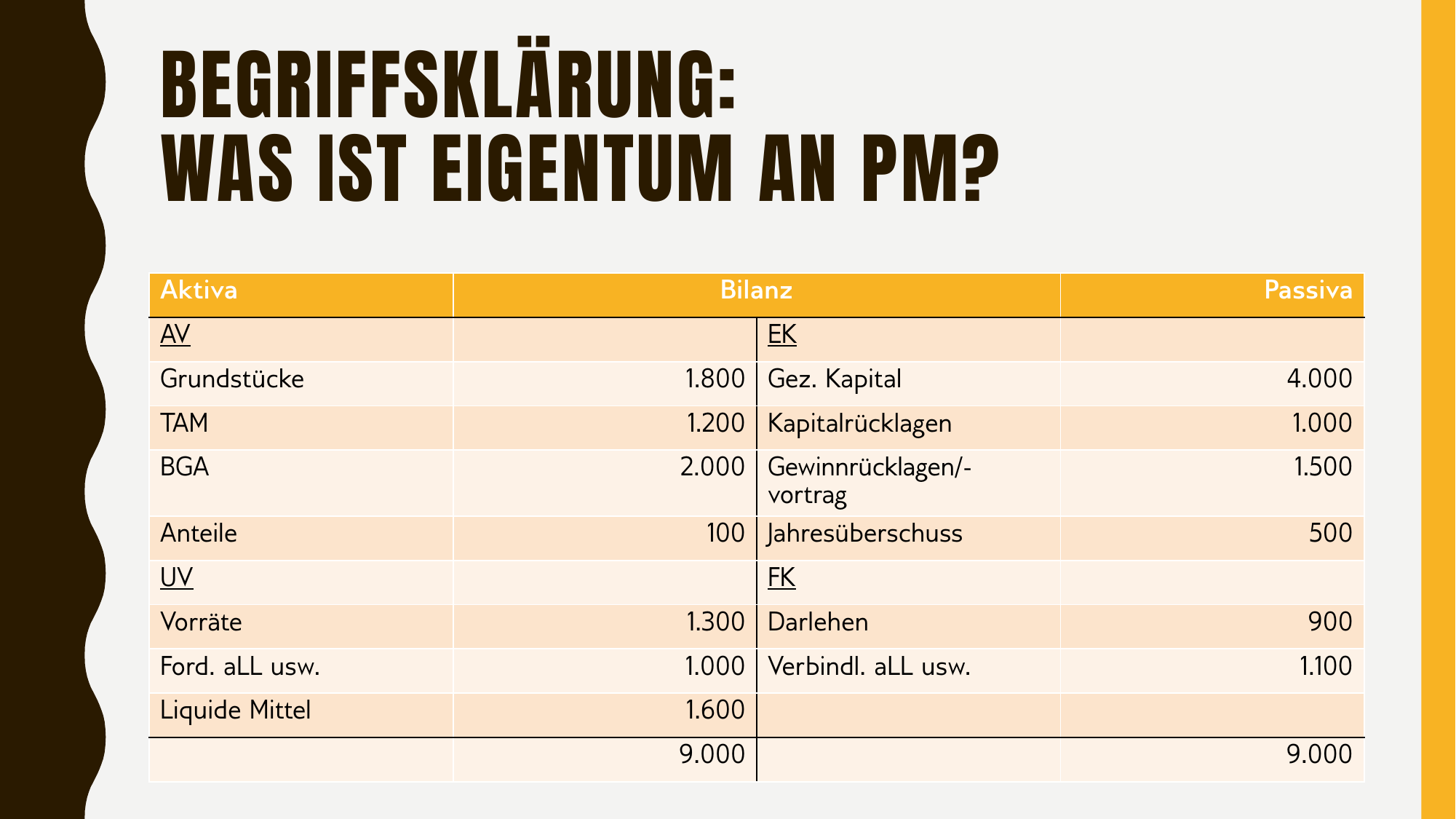

# Begriffsklärung: Was ist Eigentum an PM?
| Aktiva | Bilanz |  | Passiva |
| --- | --- | --- | --- |
| AV |  | EK |  |
| Grundstücke | 1.800 | Gez. Kapital | 4.000 |
| TAM | 1.200 | Kapitalrücklagen | 1.000 |
| BGA | 2.000 | Gewinnrücklagen/-vortrag | 1.500 |
| Anteile | 100 | Jahresüberschuss | 500 |
| UV |  | FK |  |
| Vorräte | 1.300 | Darlehen | 900 |
| Ford. aLL usw. | 1.000 | Verbindl. aLL usw. | 1.100 |
| Liquide Mittel | 1.600 |  |  |
|  | 9.000 |  | 9.000 |